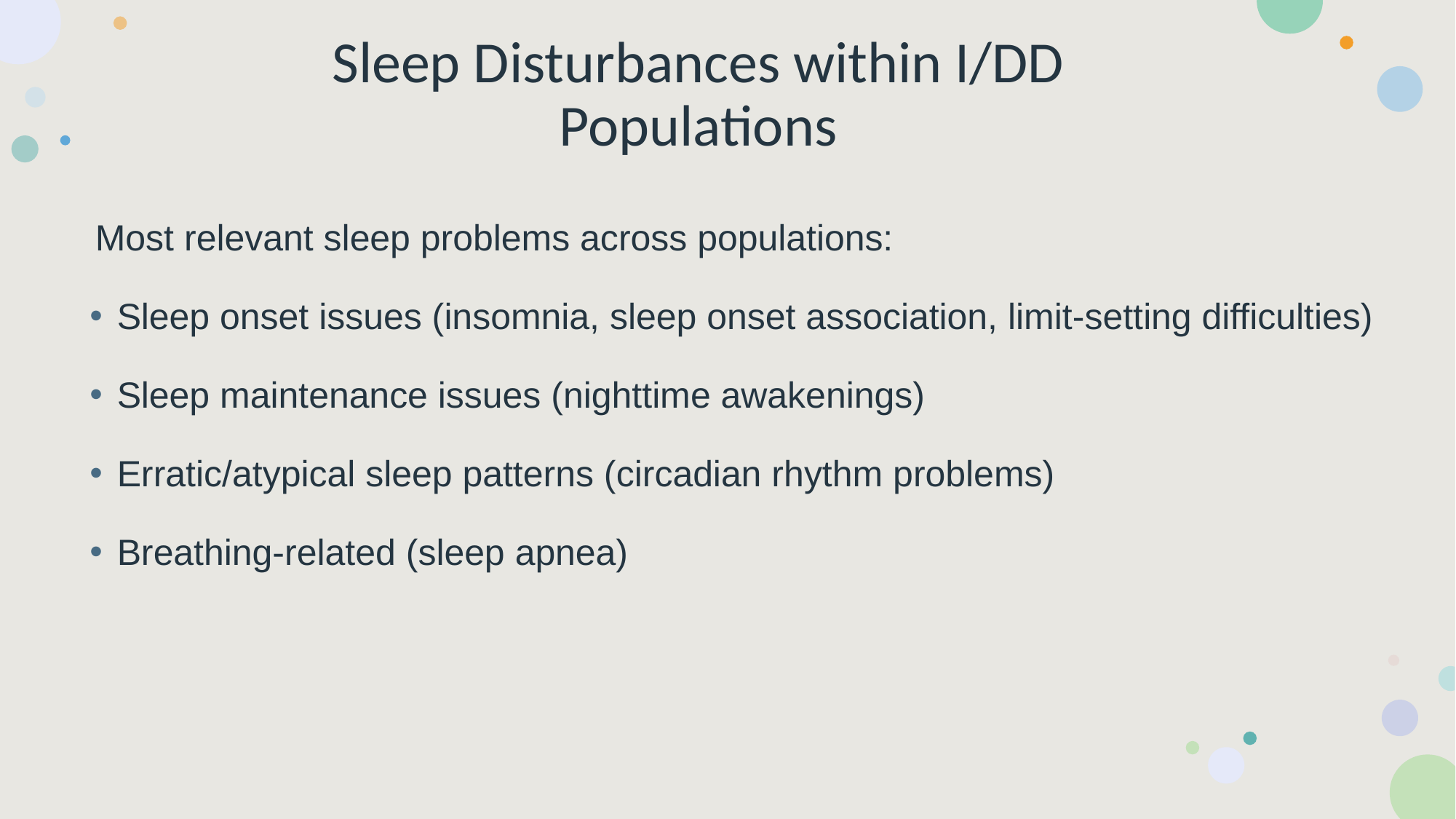

# Sleep Disturbances within I/DD Populations
Most relevant sleep problems across populations:

Sleep onset issues (insomnia, sleep onset association, limit-setting difficulties)

Sleep maintenance issues (nighttime awakenings)

Erratic/atypical sleep patterns (circadian rhythm problems)

Breathing-related (sleep apnea)